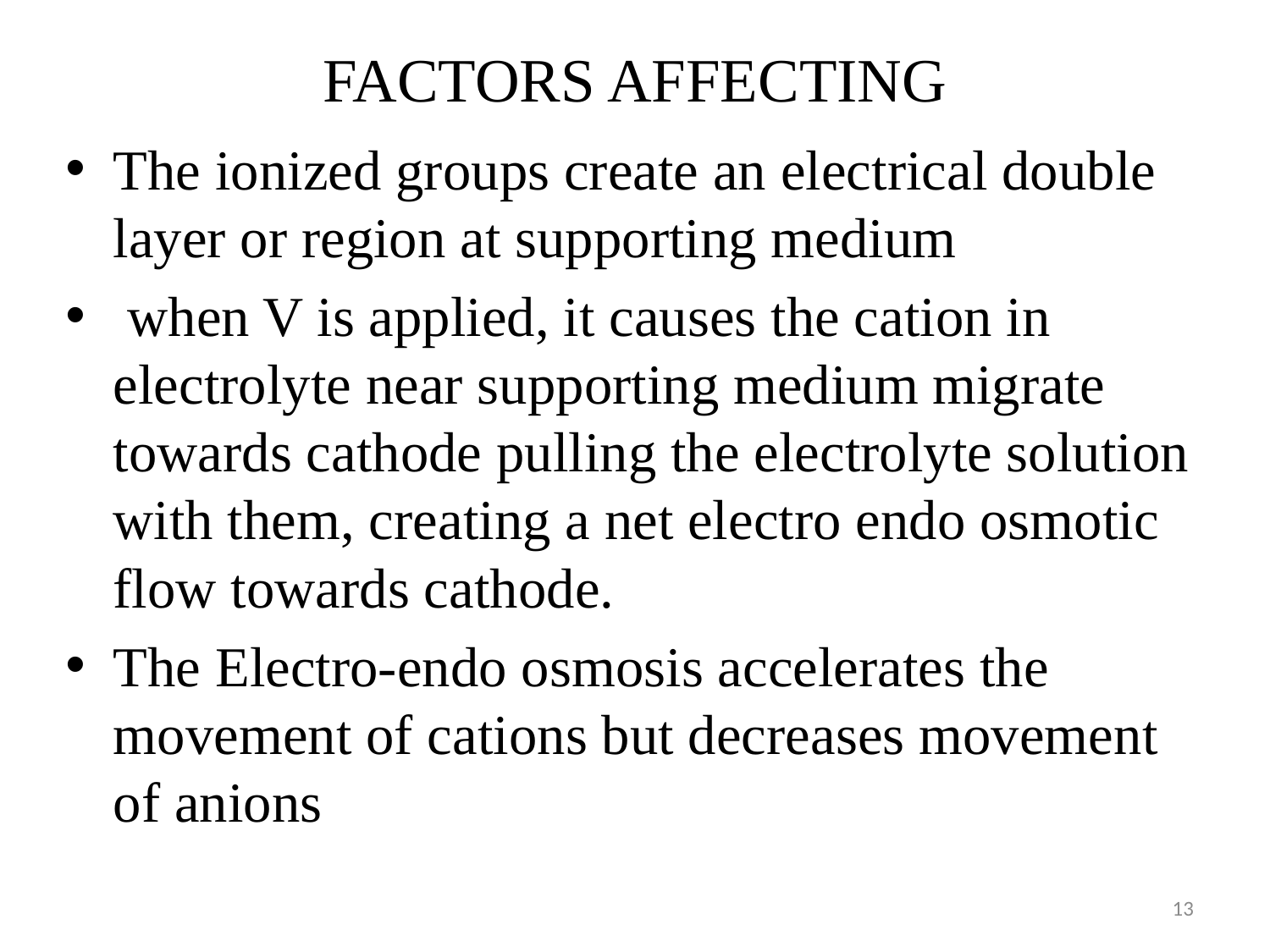

# FACTORS AFFECTING
The ionized groups create an electrical double layer or region at supporting medium
 when V is applied, it causes the cation in electrolyte near supporting medium migrate towards cathode pulling the electrolyte solution with them, creating a net electro endo osmotic flow towards cathode.
The Electro-endo osmosis accelerates the movement of cations but decreases movement of anions

13